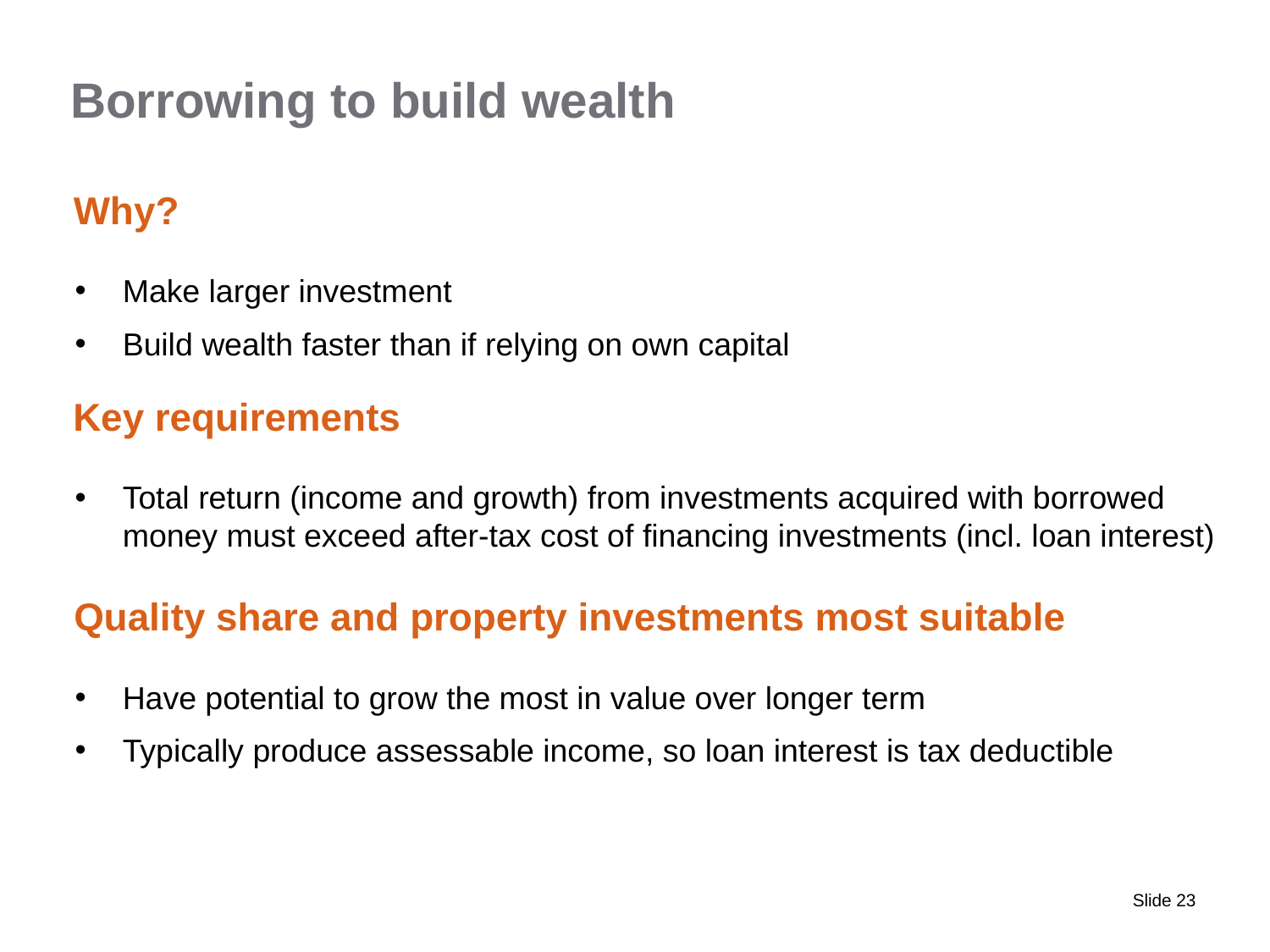

Borrowing to build wealth
Why?
Make larger investment
Build wealth faster than if relying on own capital

Key requirements
Total return (income and growth) from investments acquired with borrowed money must exceed after-tax cost of financing investments (incl. loan interest)

Quality share and property investments most suitable
Have potential to grow the most in value over longer term
Typically produce assessable income, so loan interest is tax deductible
Slide 23